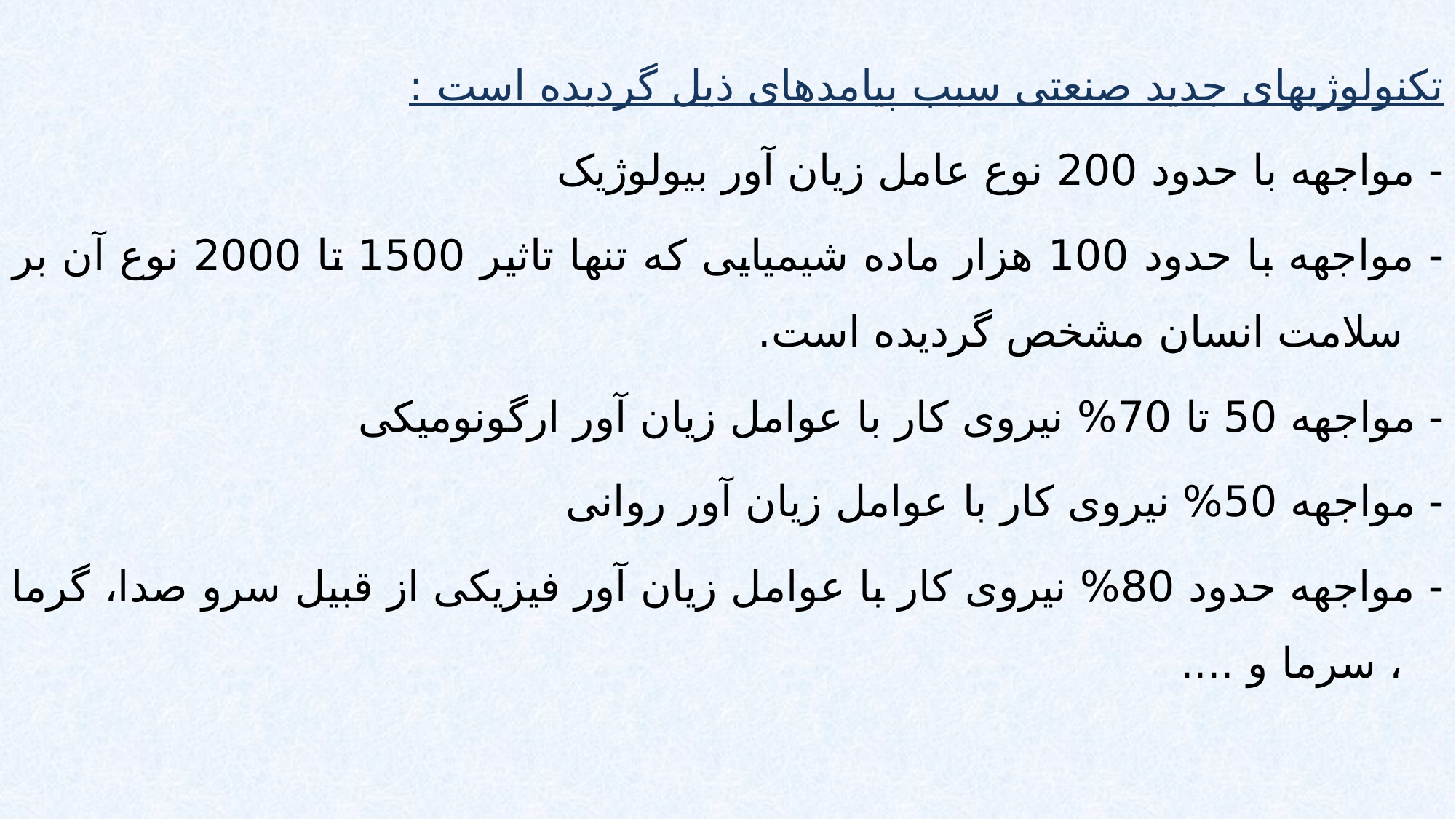

تکنولوژیهای جدید صنعتی سبب پیامدهای ذیل گردیده است :
- مواجهه با حدود 200 نوع عامل زیان آور بیولوژیک
- مواجهه با حدود 100 هزار ماده شیمیایی که تنها تاثیر 1500 تا 2000 نوع آن بر سلامت انسان مشخص گردیده است.
- مواجهه 50 تا 70% نیروی کار با عوامل زیان آور ارگونومیکی
- مواجهه 50% نیروی کار با عوامل زیان آور روانی
- مواجهه حدود 80% نیروی کار با عوامل زیان آور فیزیکی از قبیل سرو صدا، گرما ، سرما و ....